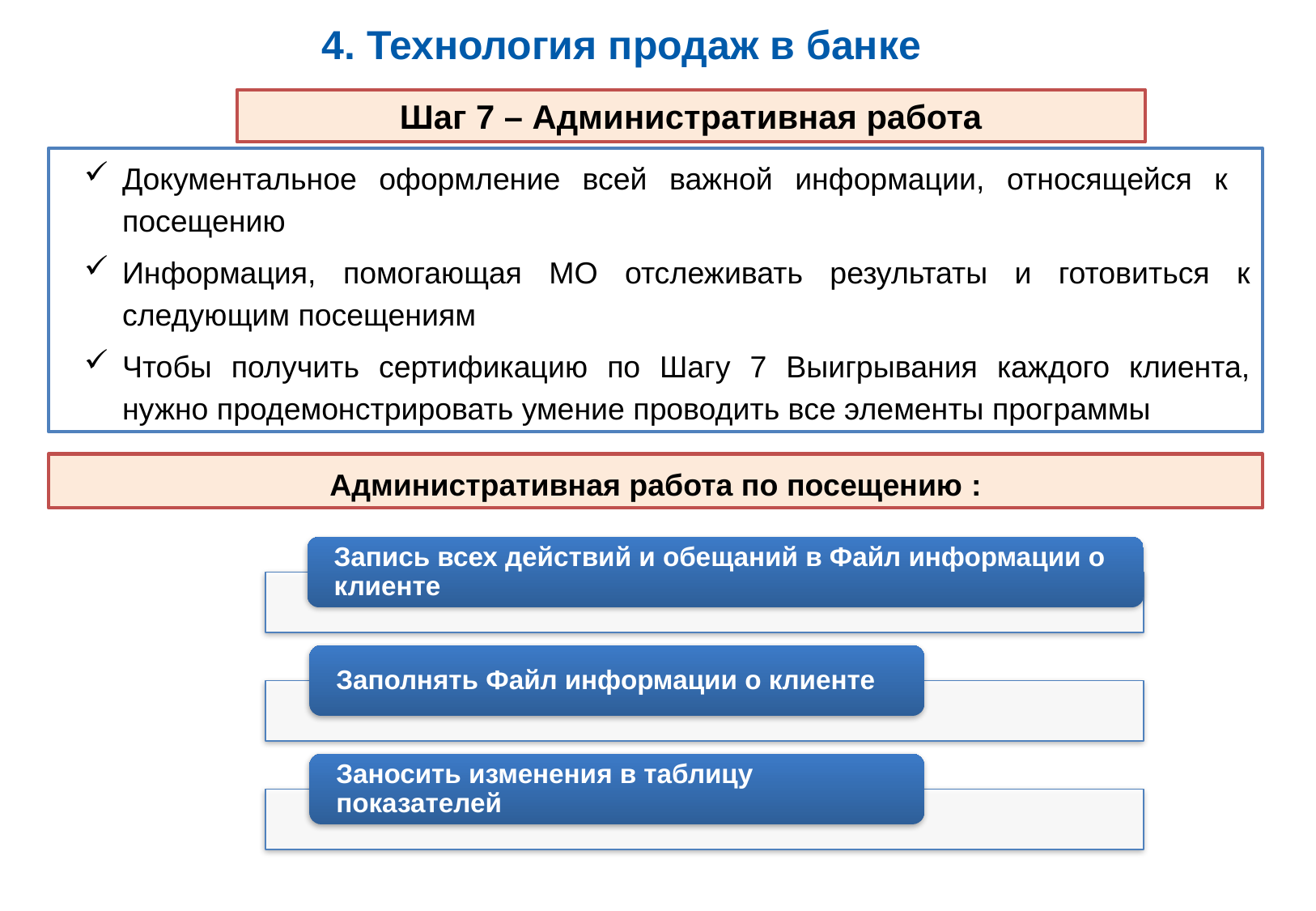

4. Технология продаж в банке

Шаг 7 – Административная работа
Документальное оформление всей важной информации, относящейся к  посещению
Информация, помогающая МО отслеживать результаты и готовиться к следующим посещениям
Чтобы получить сертификацию по Шагу 7 Выигрывания каждого клиента, нужно продемонстрировать умение проводить все элементы программы
Административная работа по посещению :
Запись всех действий и обещаний в Файл информации о клиенте
Заполнять Файл информации о клиенте
Заносить изменения в таблицу показателей